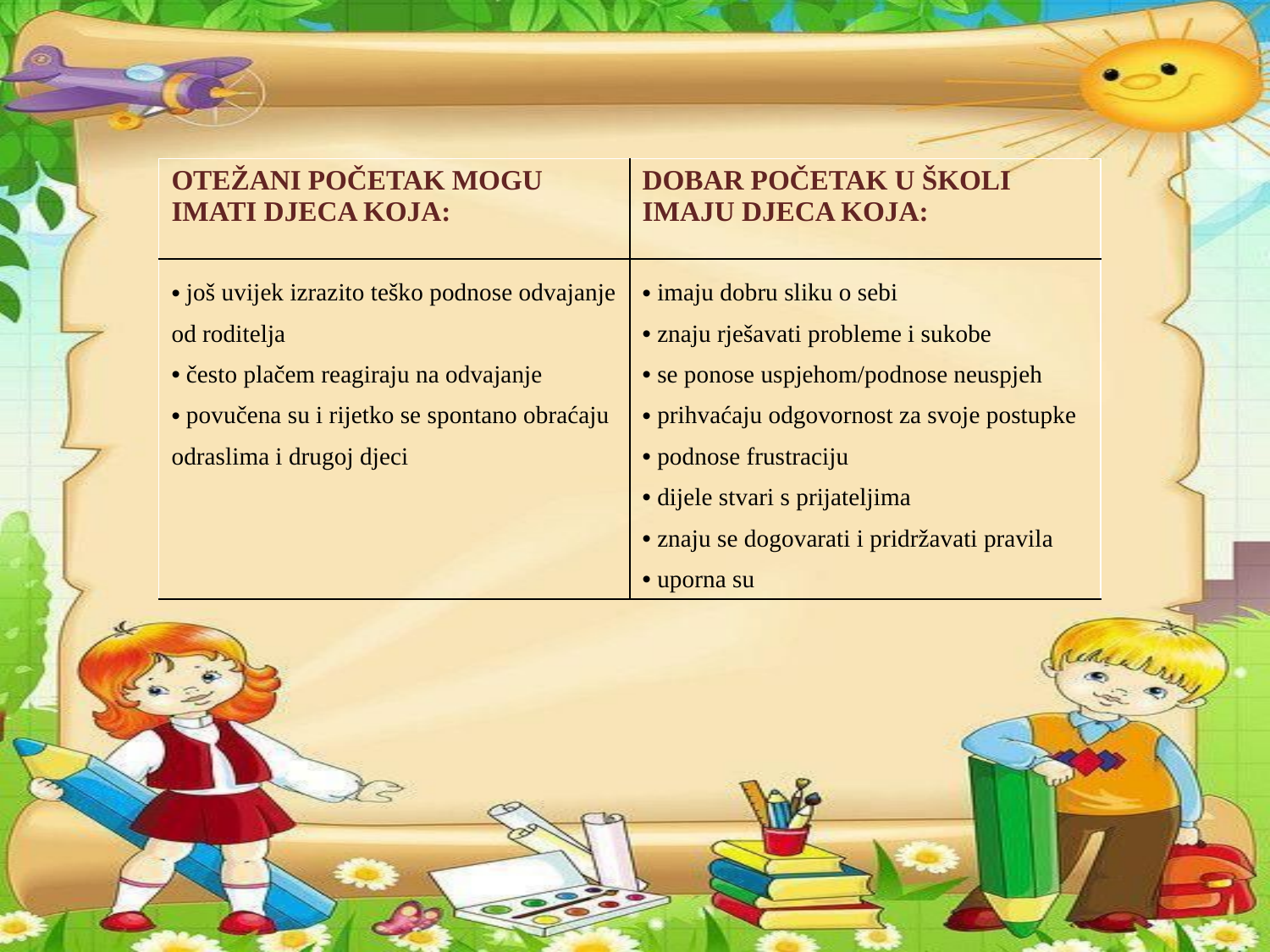

| OTEŽANI POČETAK MOGU IMATI DJECA KOJA: | DOBAR POČETAK U ŠKOLI IMAJU DJECA KOJA: |
| --- | --- |
| još uvijek izrazito teško podnose odvajanje od roditelja često plačem reagiraju na odvajanje povučena su i rijetko se spontano obraćaju odraslima i drugoj djeci | imaju dobru sliku o sebi znaju rješavati probleme i sukobe se ponose uspjehom/podnose neuspjeh prihvaćaju odgovornost za svoje postupke podnose frustraciju dijele stvari s prijateljima znaju se dogovarati i pridržavati pravila uporna su |